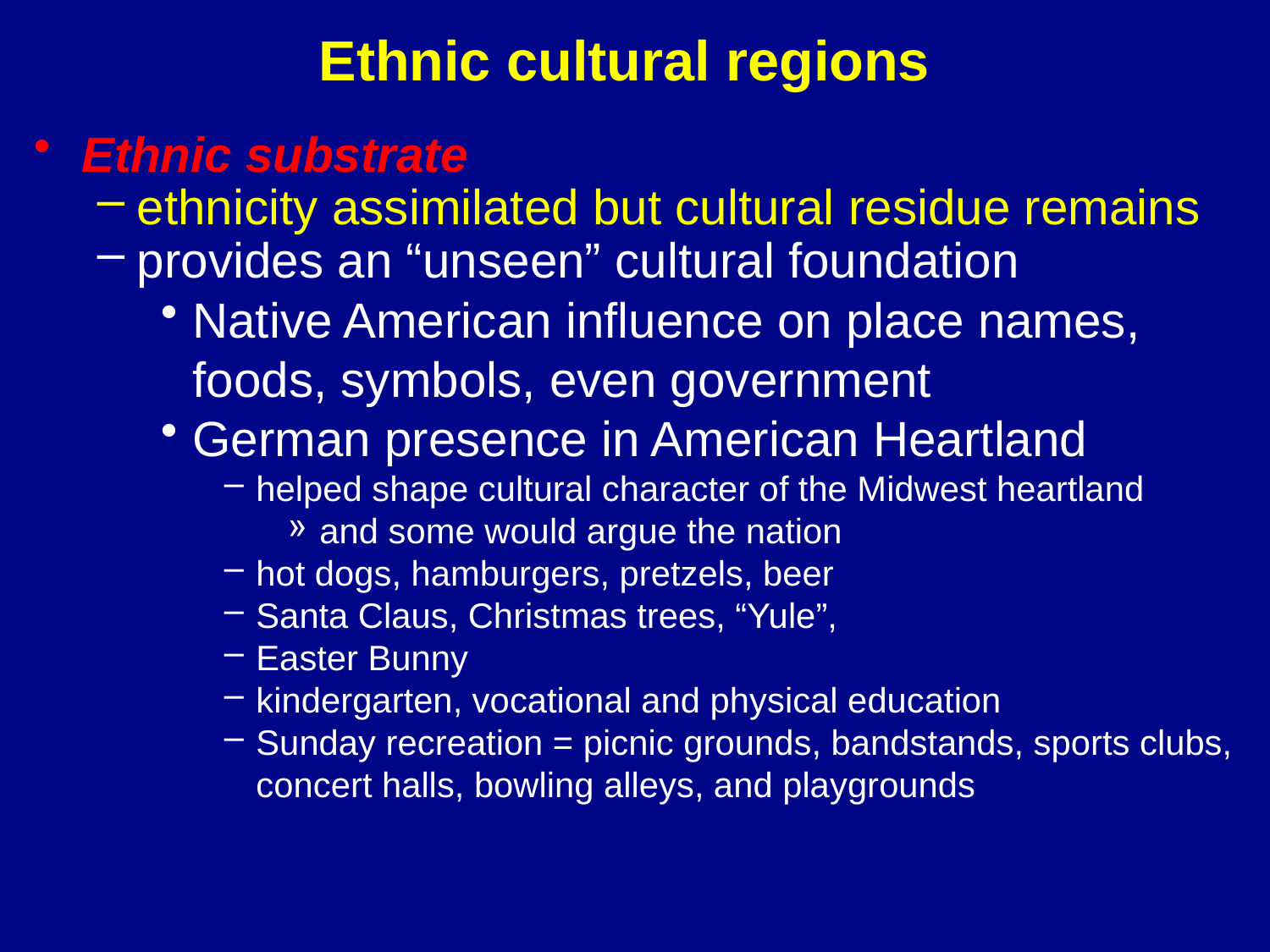

# Ethnic cultural regions
Ethnic substrate
ethnicity assimilated but cultural residue remains
provides an “unseen” cultural foundation
Native American influence on place names, foods, symbols, even government
German presence in American Heartland
helped shape cultural character of the Midwest heartland
and some would argue the nation
hot dogs, hamburgers, pretzels, beer
Santa Claus, Christmas trees, “Yule”,
Easter Bunny
kindergarten, vocational and physical education
Sunday recreation = picnic grounds, bandstands, sports clubs, concert halls, bowling alleys, and playgrounds